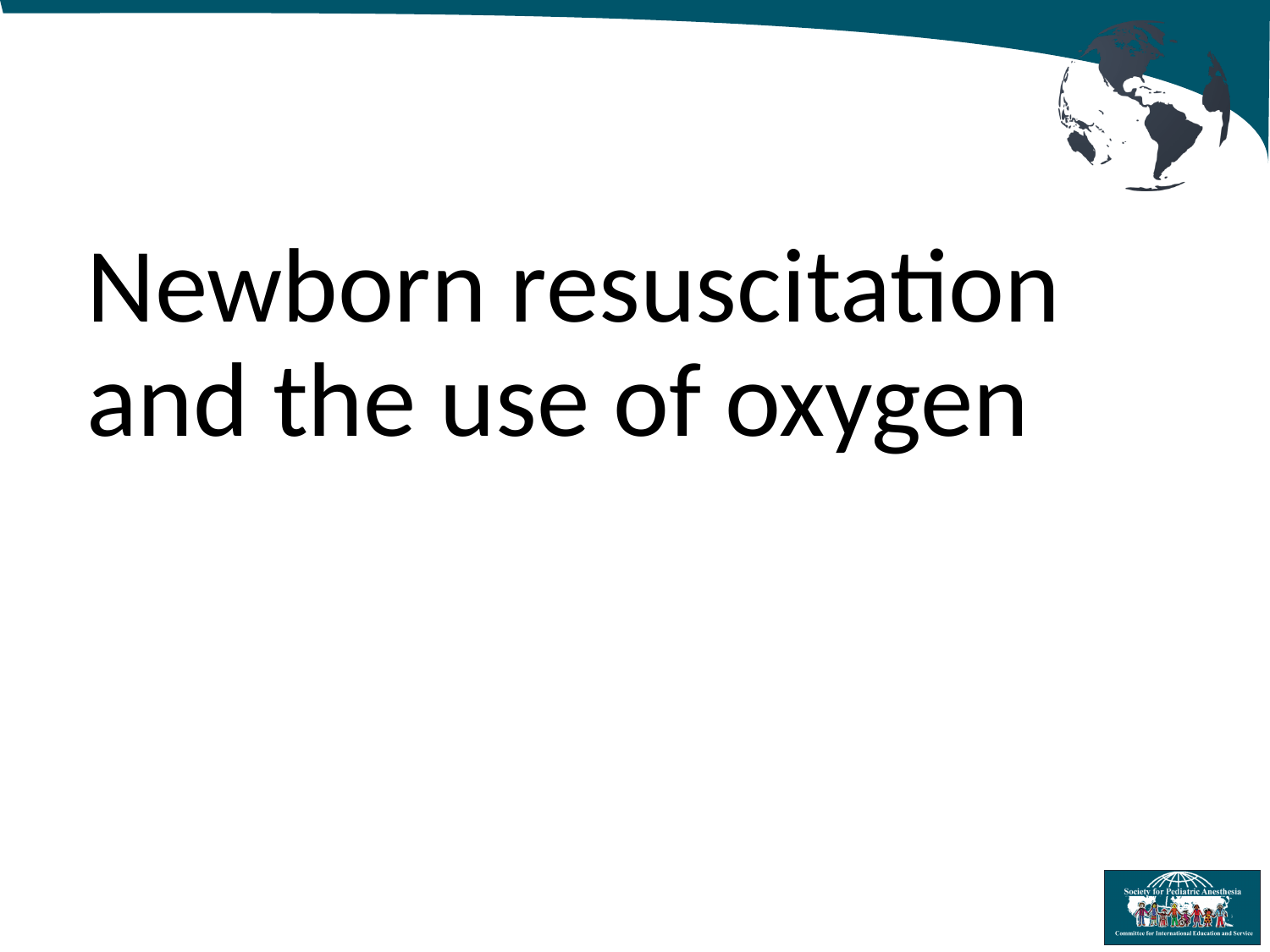

# Newborn resuscitation and the use of oxygen